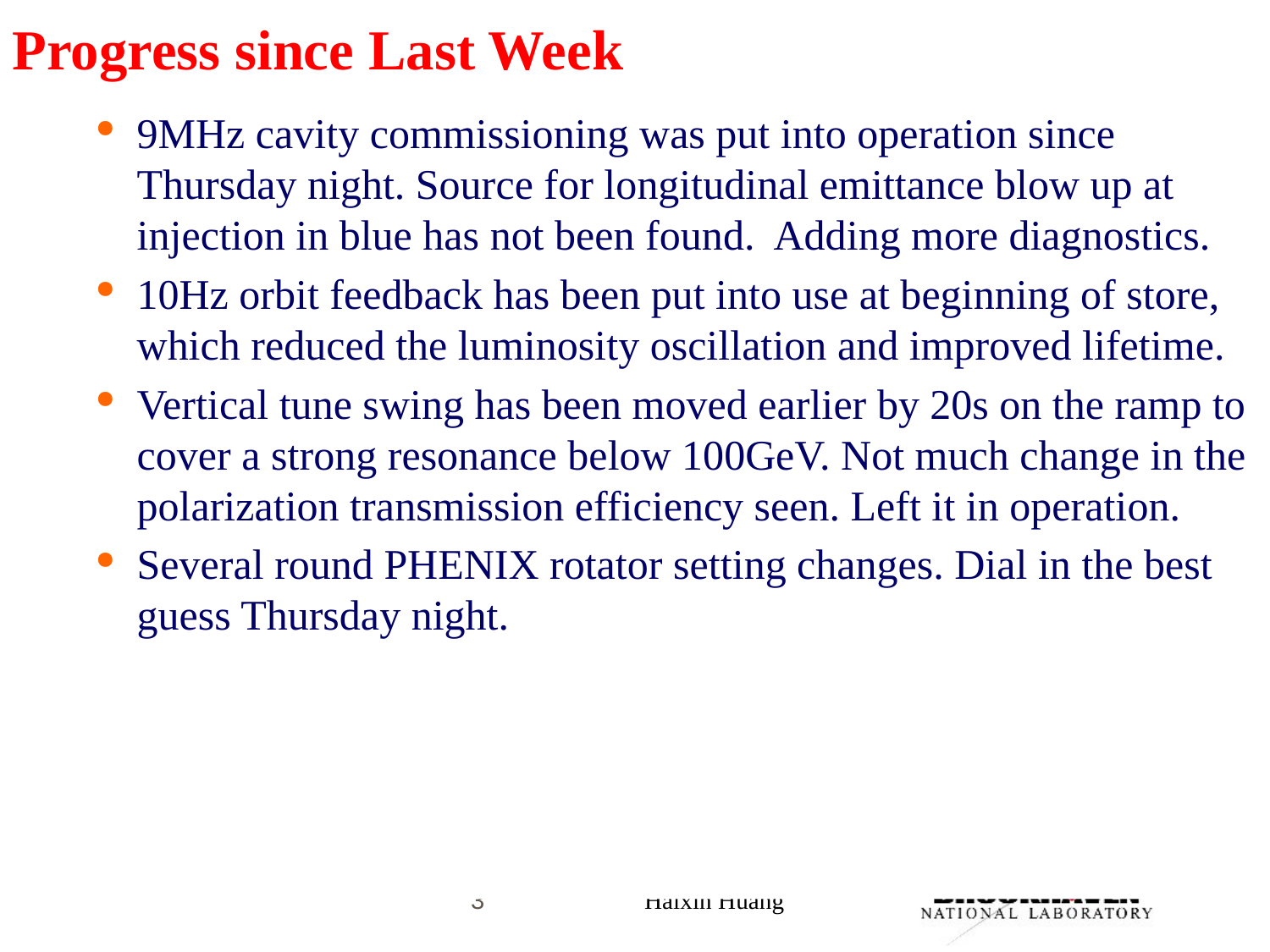

# Progress since Last Week

9MHz cavity commissioning was put into operation since Thursday night. Source for longitudinal emittance blow up at injection in blue has not been found.  Adding more diagnostics.
10Hz orbit feedback has been put into use at beginning of store, which reduced the luminosity oscillation and improved lifetime.
Vertical tune swing has been moved earlier by 20s on the ramp to cover a strong resonance below 100GeV. Not much change in the polarization transmission efficiency seen. Left it in operation.
Several round PHENIX rotator setting changes. Dial in the best guess Thursday night.

3
Haixin Huang